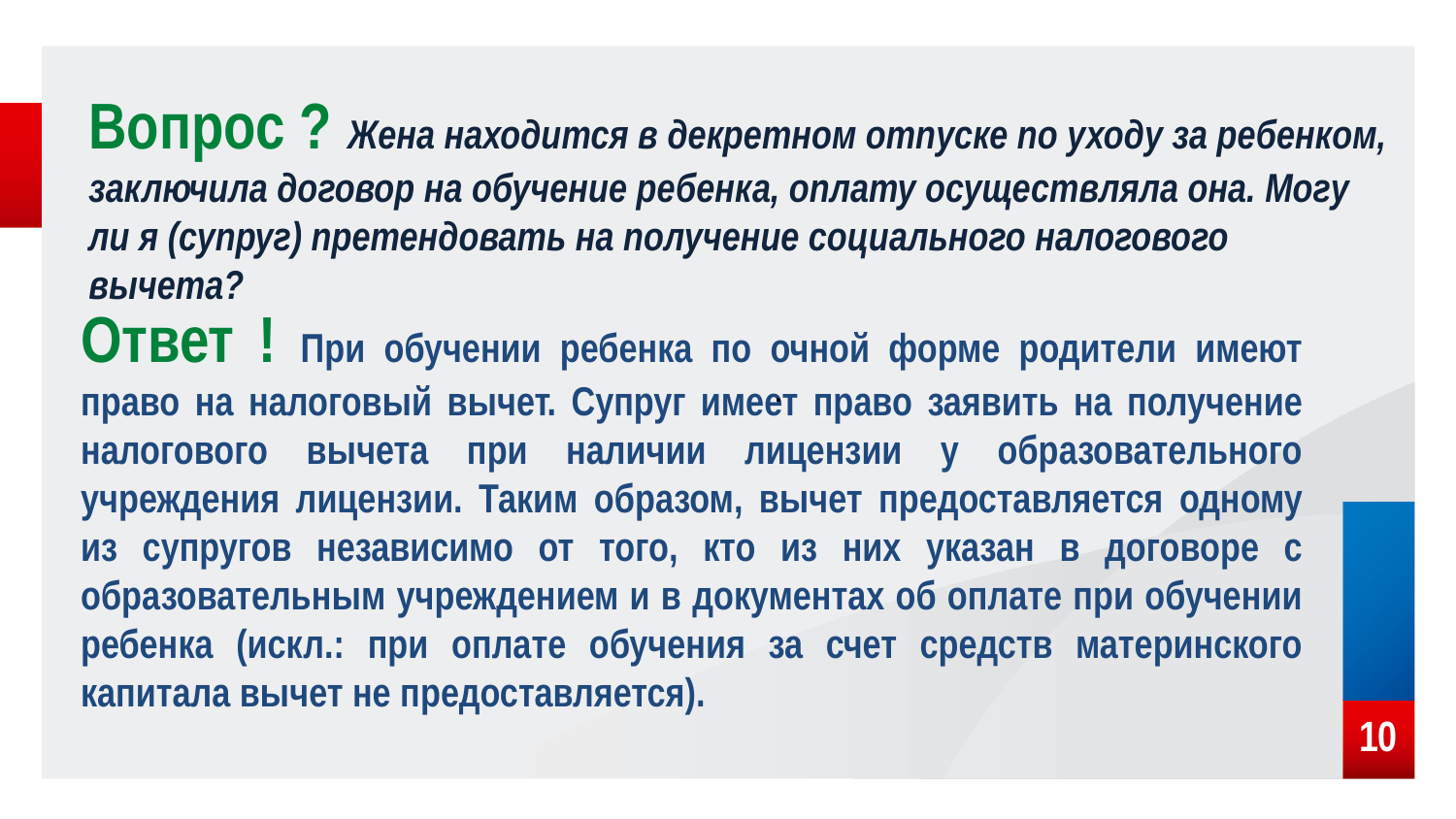

Вопрос ? Жена находится в декретном отпуске по уходу за ребенком, заключила договор на обучение ребенка, оплату осуществляла она. Могу ли я (супруг) претендовать на получение социального налогового вычета?

.
Ответ ! При обучении ребенка по очной форме родители имеют право на налоговый вычет. Супруг имеет право заявить на получение налогового вычета при наличии лицензии у образовательного учреждения лицензии. Таким образом, вычет предоставляется одному из супругов независимо от того, кто из них указан в договоре с образовательным учреждением и в документах об оплате при обучении ребенка (искл.: при оплате обучения за счет средств материнского капитала вычет не предоставляется).

10